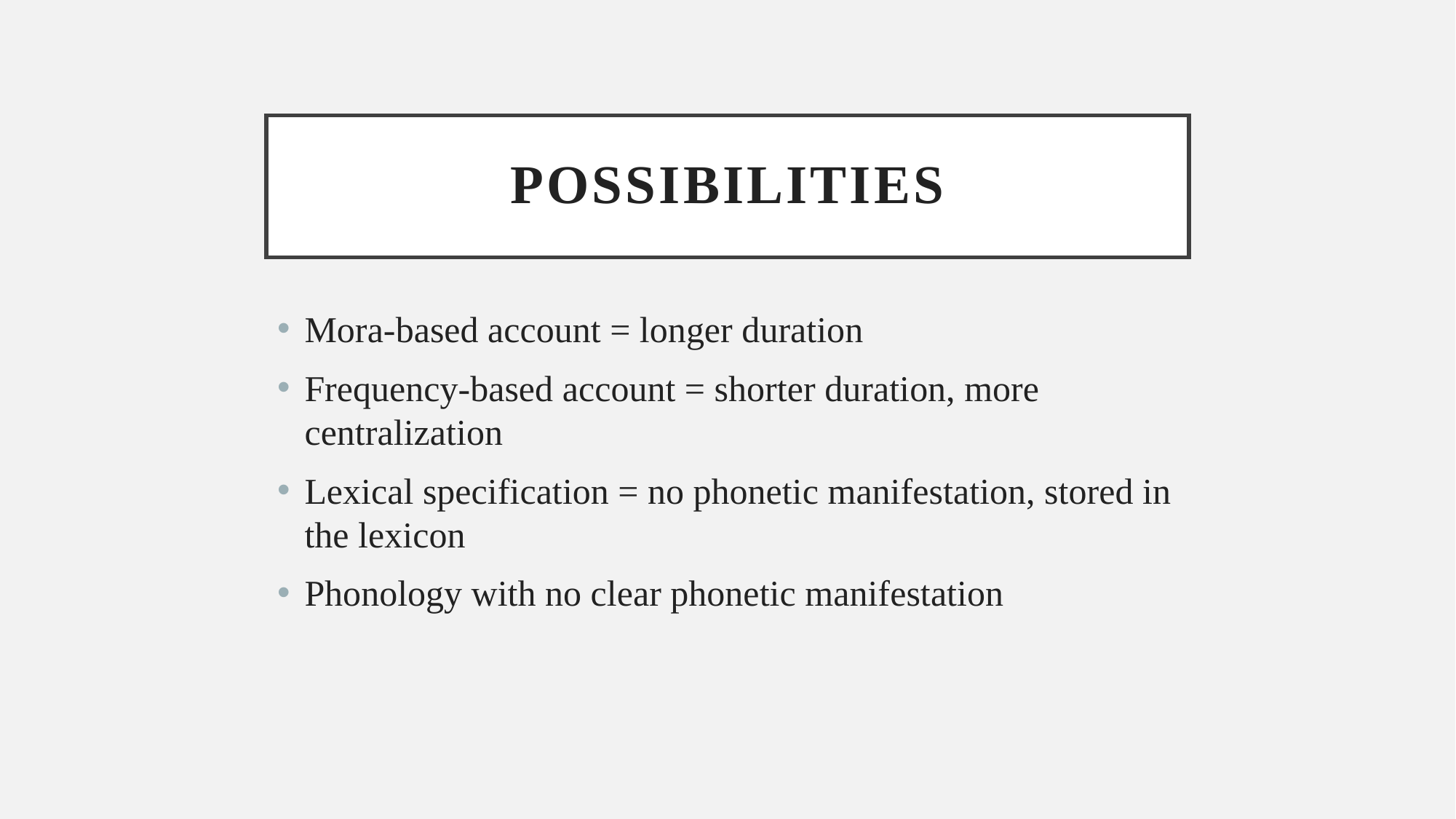

# possibilities
Mora-based account = longer duration
Frequency-based account = shorter duration, more centralization
Lexical specification = no phonetic manifestation, stored in the lexicon
Phonology with no clear phonetic manifestation